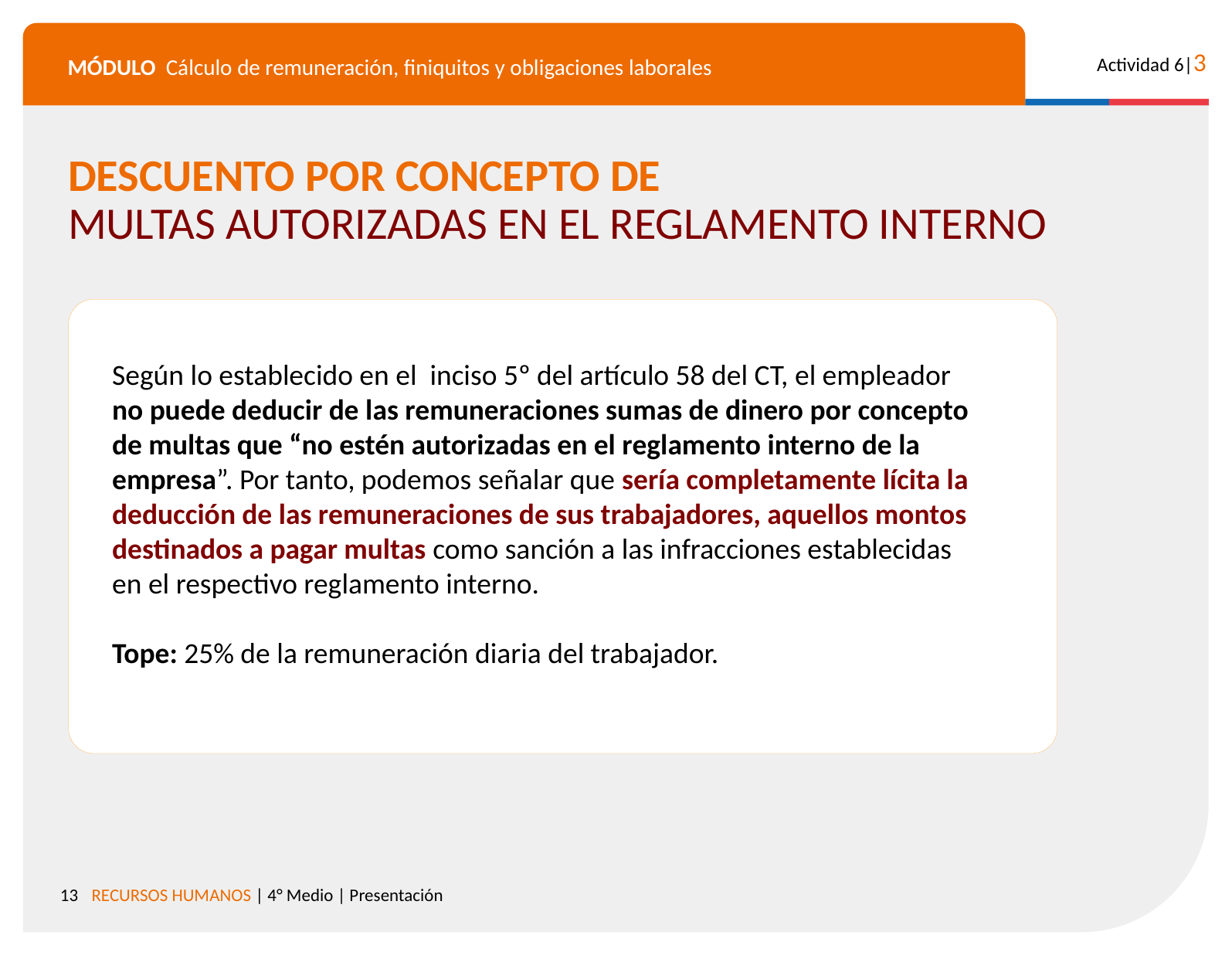

DESCUENTO POR CONCEPTO DE
MULTAS AUTORIZADAS EN EL REGLAMENTO INTERNO

Según lo establecido en el  inciso 5º del artículo 58 del CT, el empleador no puede deducir de las remuneraciones sumas de dinero por concepto de multas que “no estén autorizadas en el reglamento interno de la empresa”. Por tanto, podemos señalar que sería completamente lícita la deducción de las remuneraciones de sus trabajadores, aquellos montos destinados a pagar multas como sanción a las infracciones establecidas en el respectivo reglamento interno.

Tope: 25% de la remuneración diaria del trabajador.